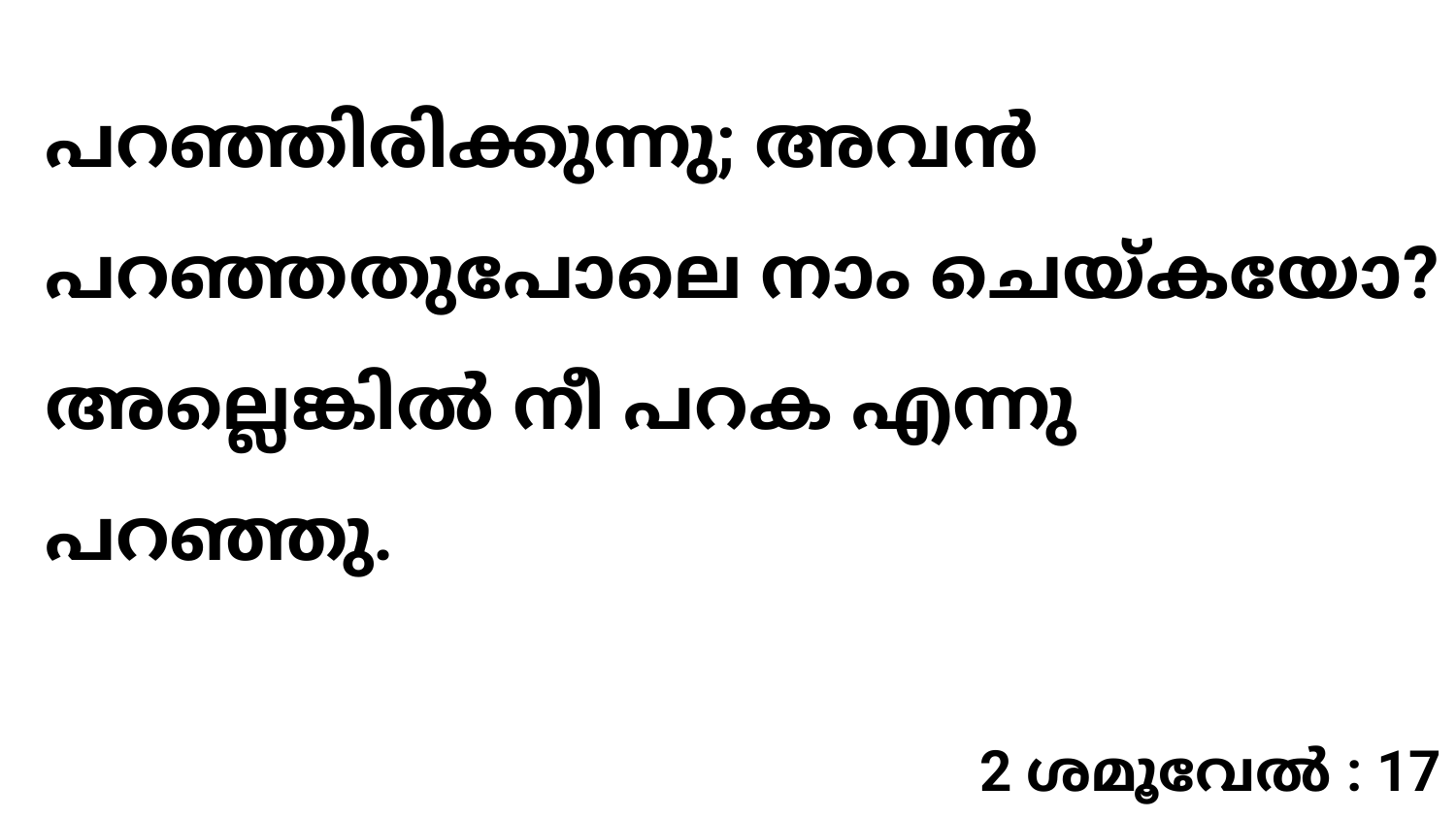

പറഞ്ഞിരിക്കുന്നു; അവൻ പറഞ്ഞതുപോലെ നാം ചെയ്കയോ? അല്ലെങ്കിൽ നീ പറക എന്നു പറഞ്ഞു.
2 ശമൂവേൽ : 17